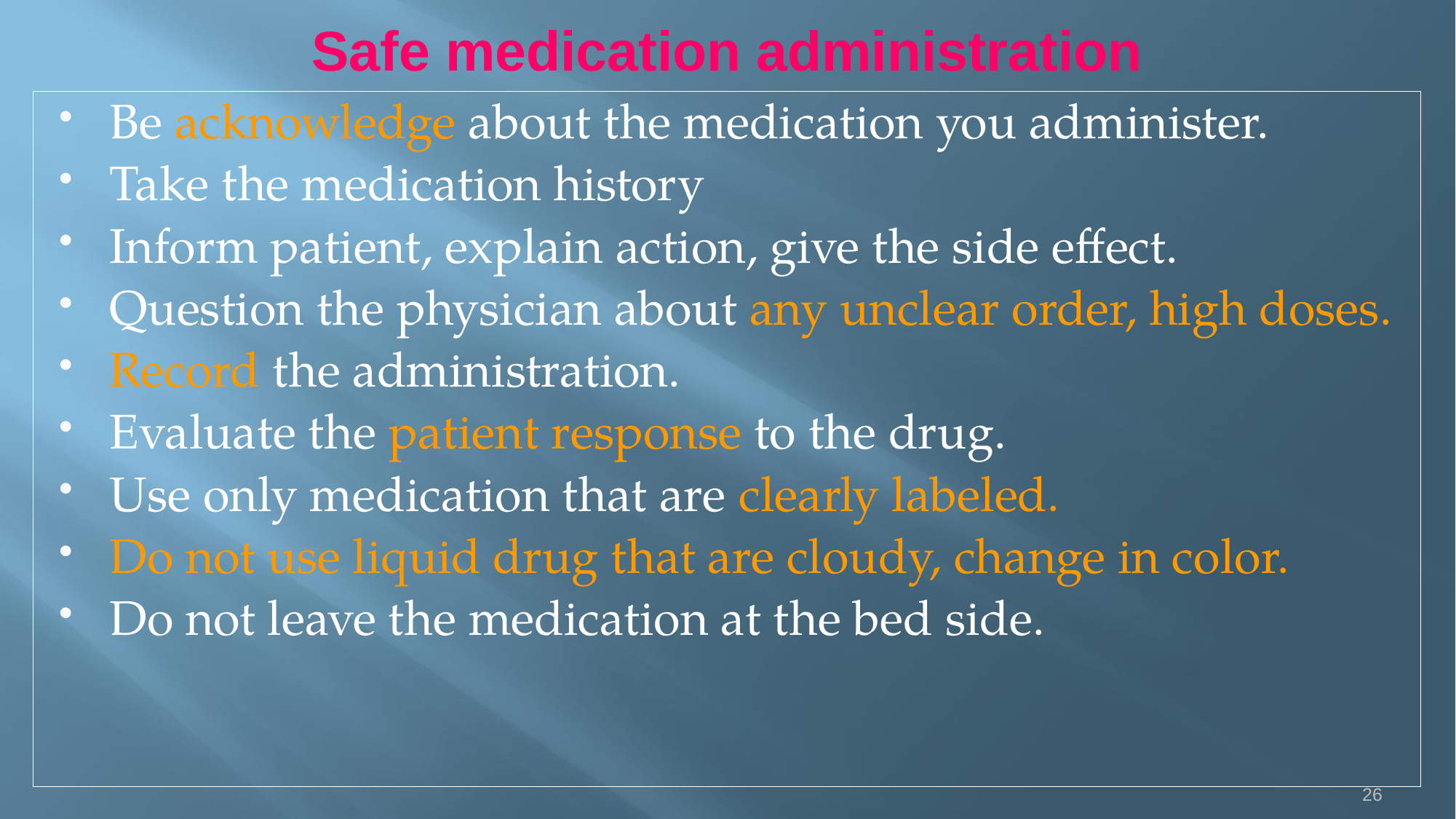

# Safe medication administration
Be acknowledge about the medication you administer.
Take the medication history
Inform patient, explain action, give the side effect.
Question the physician about any unclear order, high doses.
Record the administration.
Evaluate the patient response to the drug.
Use only medication that are clearly labeled.
Do not use liquid drug that are cloudy, change in color.
Do not leave the medication at the bed side.
26